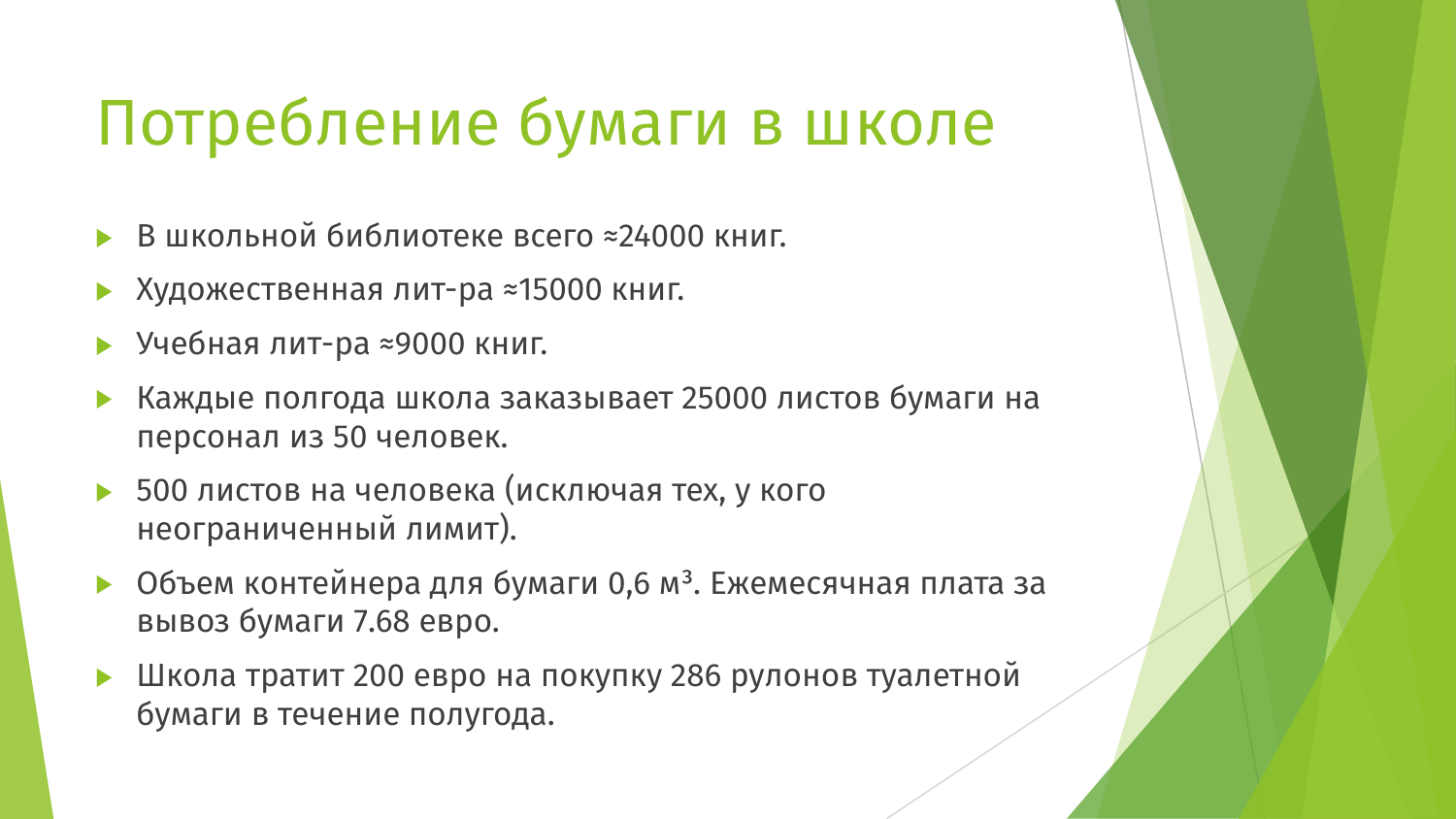

# Потребление бумаги в школе
В школьной библиотеке всего ≈24000 книг.
Художественная лит-ра ≈15000 книг.
Учебная лит-ра ≈9000 книг.
Каждые полгода школа заказывает 25000 листов бумаги на персонал из 50 человек.
500 листов на человека (исключая тех, у кого неограниченный лимит).
Объем контейнера для бумаги 0,6 м³. Ежемесячная плата за вывоз бумаги 7.68 евро.
Школа тратит 200 евро на покупку 286 рулонов туалетной бумаги в течение полугода.